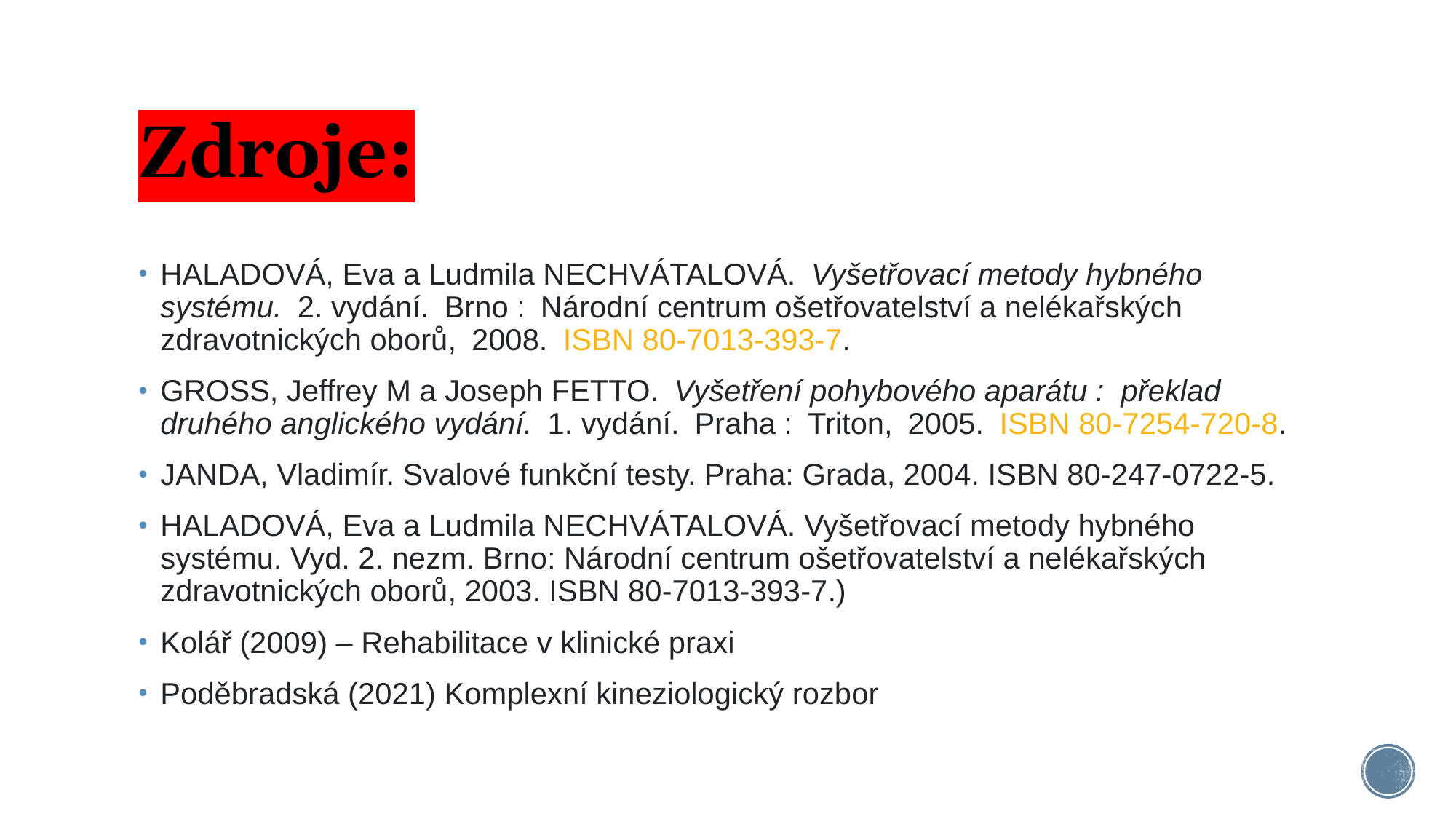

# Zdroje:
HALADOVÁ, Eva a Ludmila NECHVÁTALOVÁ. Vyšetřovací metody hybného systému. 2. vydání. Brno : Národní centrum ošetřovatelství a nelékařských zdravotnických oborů, 2008. ISBN 80-7013-393-7.
GROSS, Jeffrey M a Joseph FETTO. Vyšetření pohybového aparátu :  překlad druhého anglického vydání. 1. vydání. Praha : Triton, 2005. ISBN 80-7254-720-8.
JANDA, Vladimír. Svalové funkční testy. Praha: Grada, 2004. ISBN 80-247-0722-5.
HALADOVÁ, Eva a Ludmila NECHVÁTALOVÁ. Vyšetřovací metody hybného systému. Vyd. 2. nezm. Brno: Národní centrum ošetřovatelství a nelékařských zdravotnických oborů, 2003. ISBN 80-7013-393-7.)
Kolář (2009) – Rehabilitace v klinické praxi
Poděbradská (2021) Komplexní kineziologický rozbor